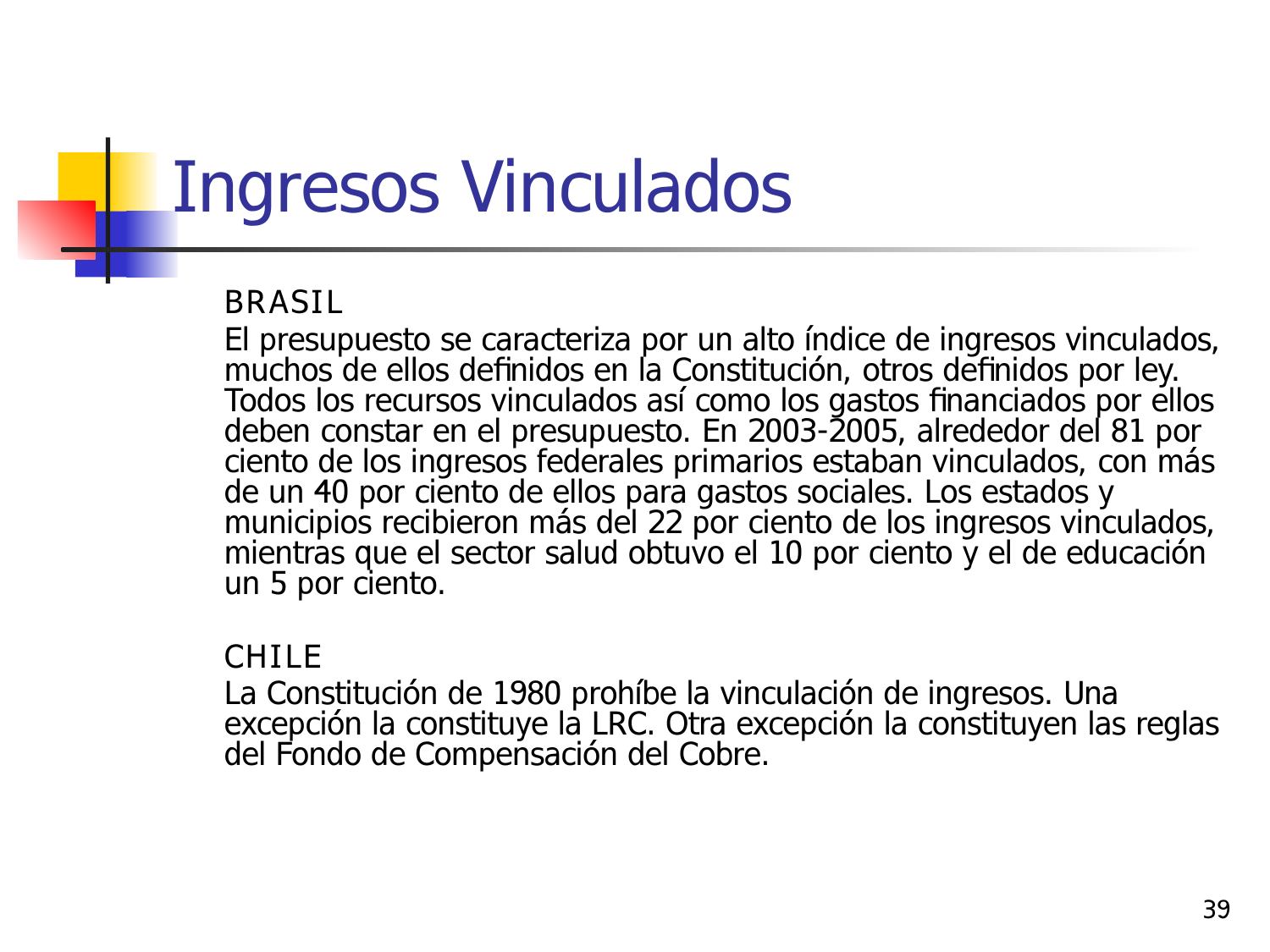

# Ingresos Vinculados
	BRASIL
	El presupuesto se caracteriza por un alto índice de ingresos vinculados, muchos de ellos definidos en la Constitución, otros definidos por ley. Todos los recursos vinculados así como los gastos financiados por ellos deben constar en el presupuesto. En 2003-2005, alrededor del 81 por ciento de los ingresos federales primarios estaban vinculados, con más de un 40 por ciento de ellos para gastos sociales. Los estados y municipios recibieron más del 22 por ciento de los ingresos vinculados, mientras que el sector salud obtuvo el 10 por ciento y el de educación un 5 por ciento.

	CHILE
	La Constitución de 1980 prohíbe la vinculación de ingresos. Una excepción la constituye la LRC. Otra excepción la constituyen las reglas del Fondo de Compensación del Cobre.
39